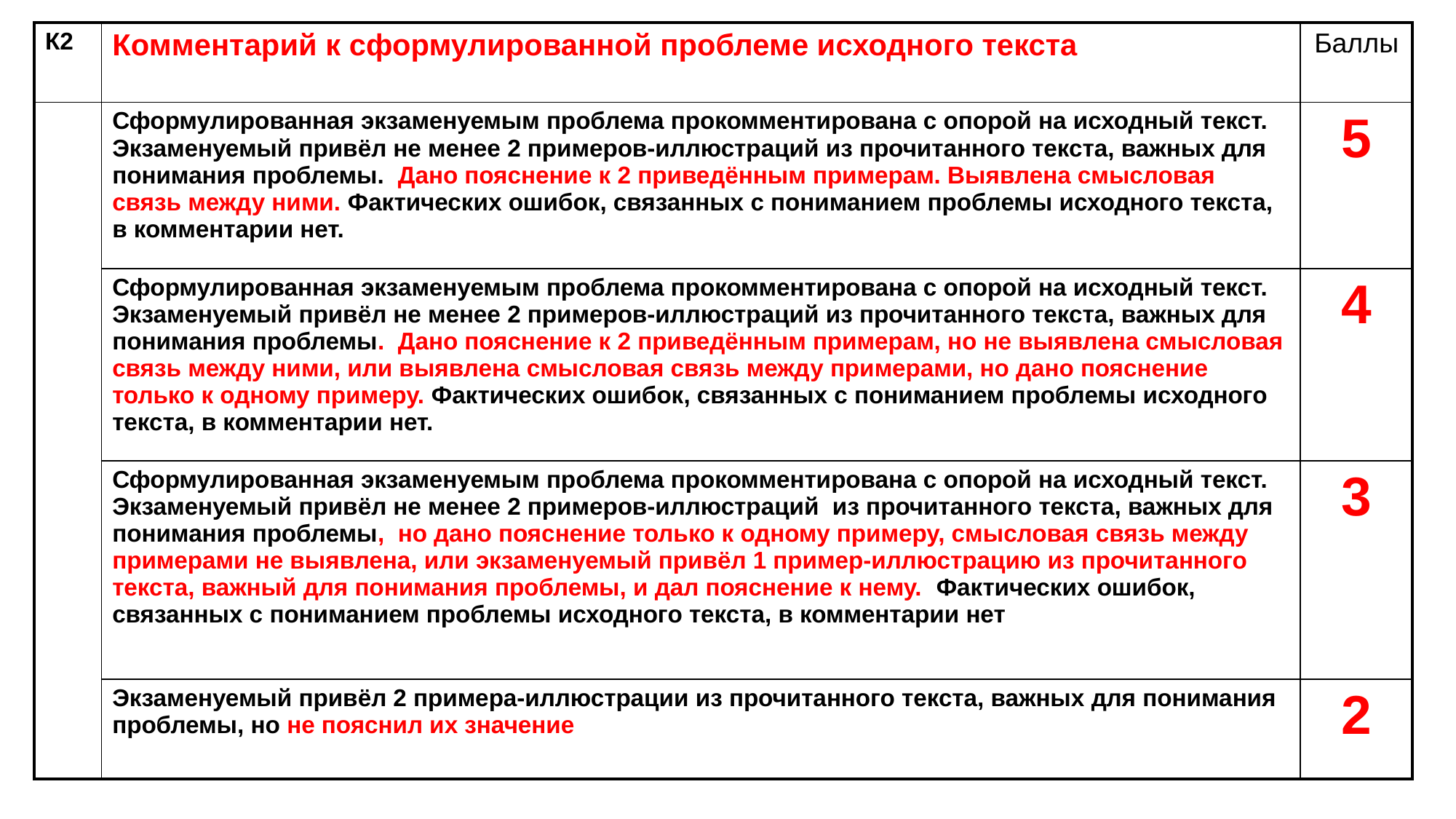

| К2 | Комментарий к сформулированной проблеме исходного текста | Баллы |
| --- | --- | --- |
|  | Сформулированная экзаменуемым проблема прокомментирована с опорой на исходный текст. Экзаменуемый привёл не менее 2 примеров-иллюстраций из прочитанного текста, важных для понимания проблемы. Дано пояснение к 2 приведённым примерам. Выявлена смысловая связь между ними. Фактических ошибок, связанных с пониманием проблемы исходного текста, в комментарии нет. | 5 |
|  | Сформулированная экзаменуемым проблема прокомментирована с опорой на исходный текст. Экзаменуемый привёл не менее 2 примеров-иллюстраций из прочитанного текста, важных для понимания проблемы. Дано пояснение к 2 приведённым примерам, но не выявлена смысловая связь между ними, или выявлена смысловая связь между примерами, но дано пояснение только к одному примеру. Фактических ошибок, связанных с пониманием проблемы исходного текста, в комментарии нет. | 4 |
|  | Сформулированная экзаменуемым проблема прокомментирована с опорой на исходный текст. Экзаменуемый привёл не менее 2 примеров-иллюстраций из прочитанного текста, важных для понимания проблемы, но дано пояснение только к одному примеру, смысловая связь между примерами не выявлена, или экзаменуемый привёл 1 пример-иллюстрацию из прочитанного текста, важный для понимания проблемы, и дал пояснение к нему. Фактических ошибок, связанных с пониманием проблемы исходного текста, в комментарии нет | 3 |
|  | Экзаменуемый привёл 2 примера-иллюстрации из прочитанного текста, важных для понимания проблемы, но не пояснил их значение | 2 |
#